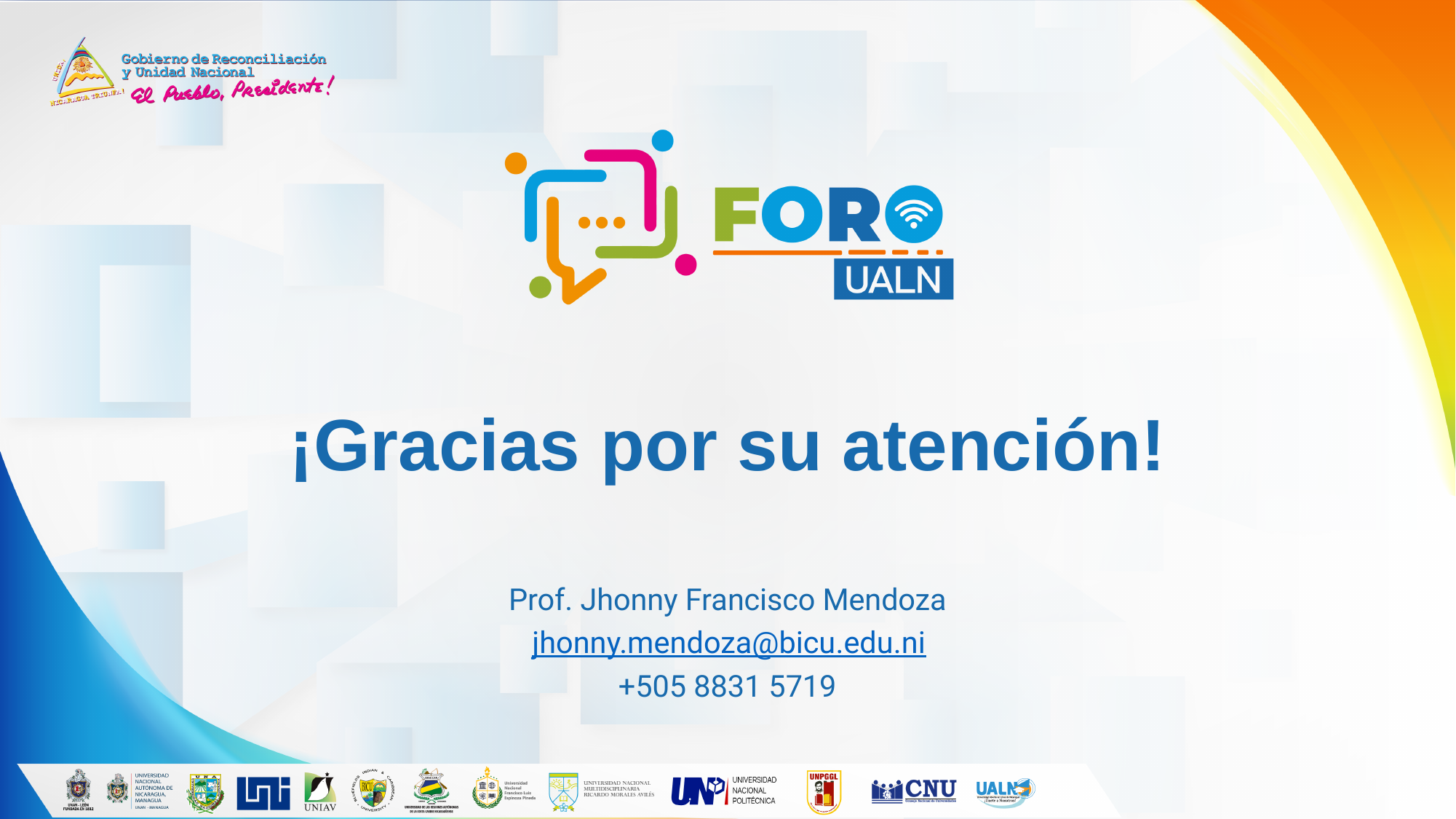

¡Gracias por su atención!

Prof. Jhonny Francisco Mendoza
jhonny.mendoza@bicu.edu.ni
+505 8831 5719